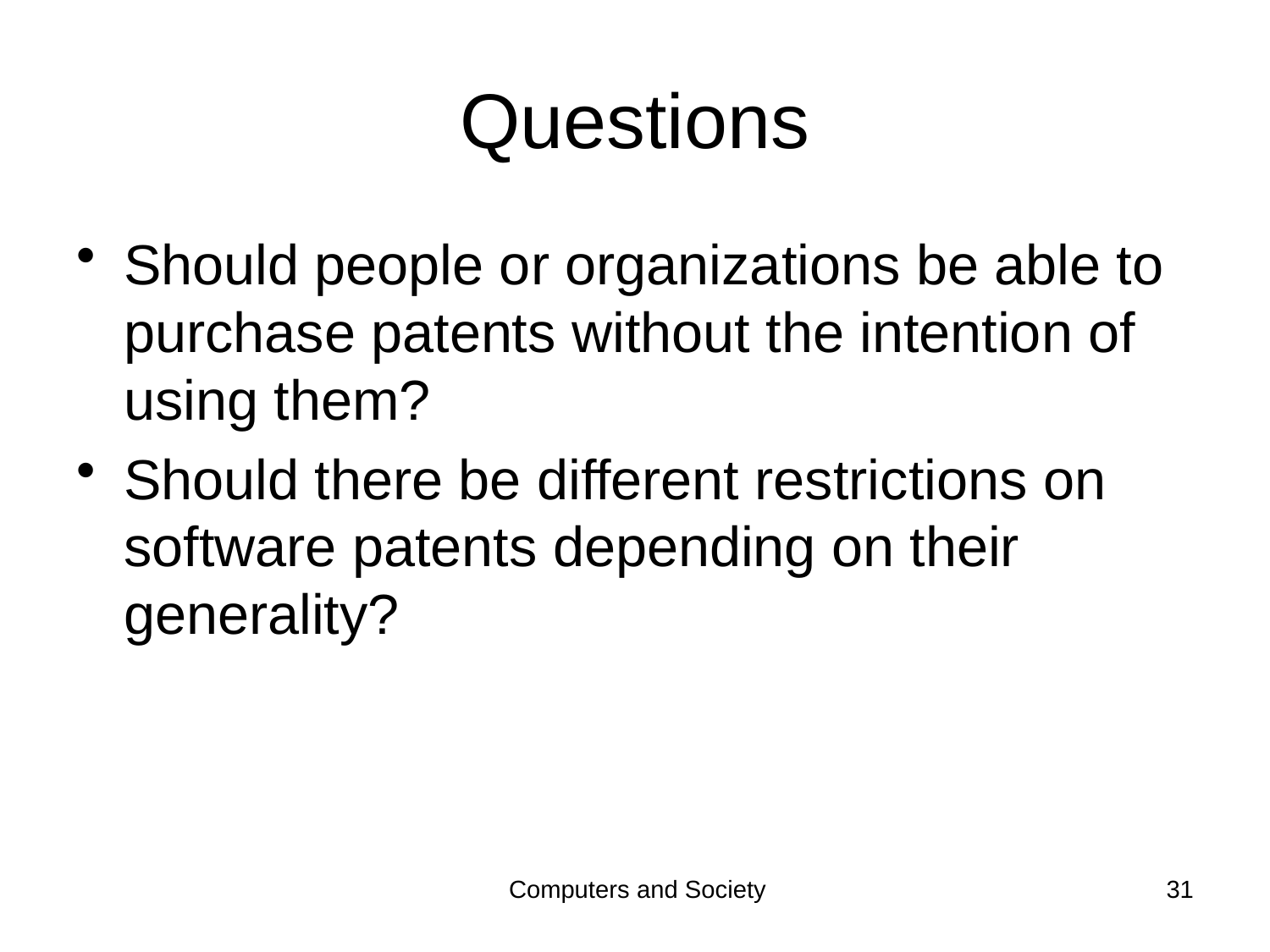

# Questions
Should people or organizations be able to purchase patents without the intention of using them?
Should there be different restrictions on software patents depending on their generality?
Computers and Society
31